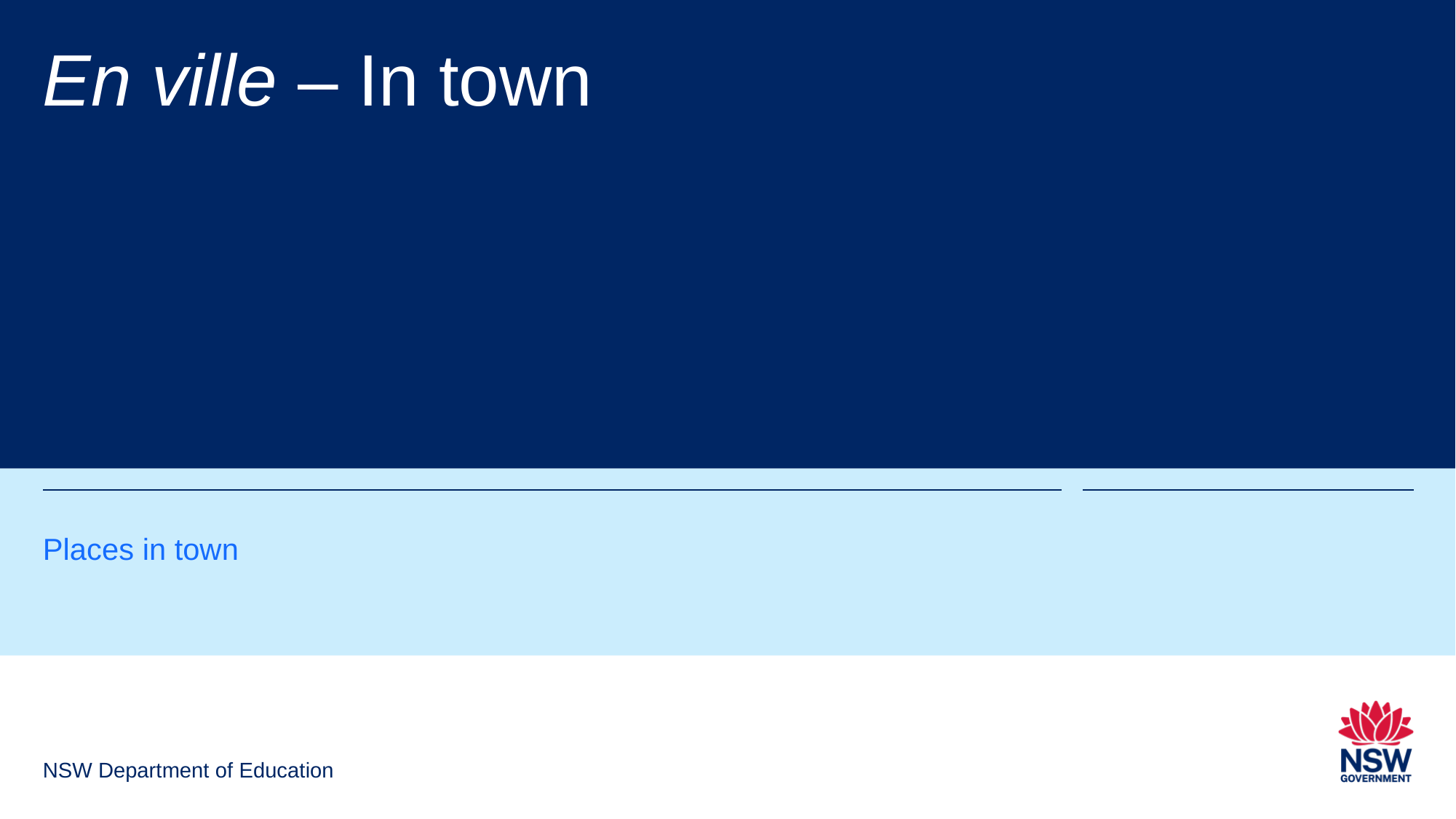

# En ville – In town
Places in town
NSW Department of Education